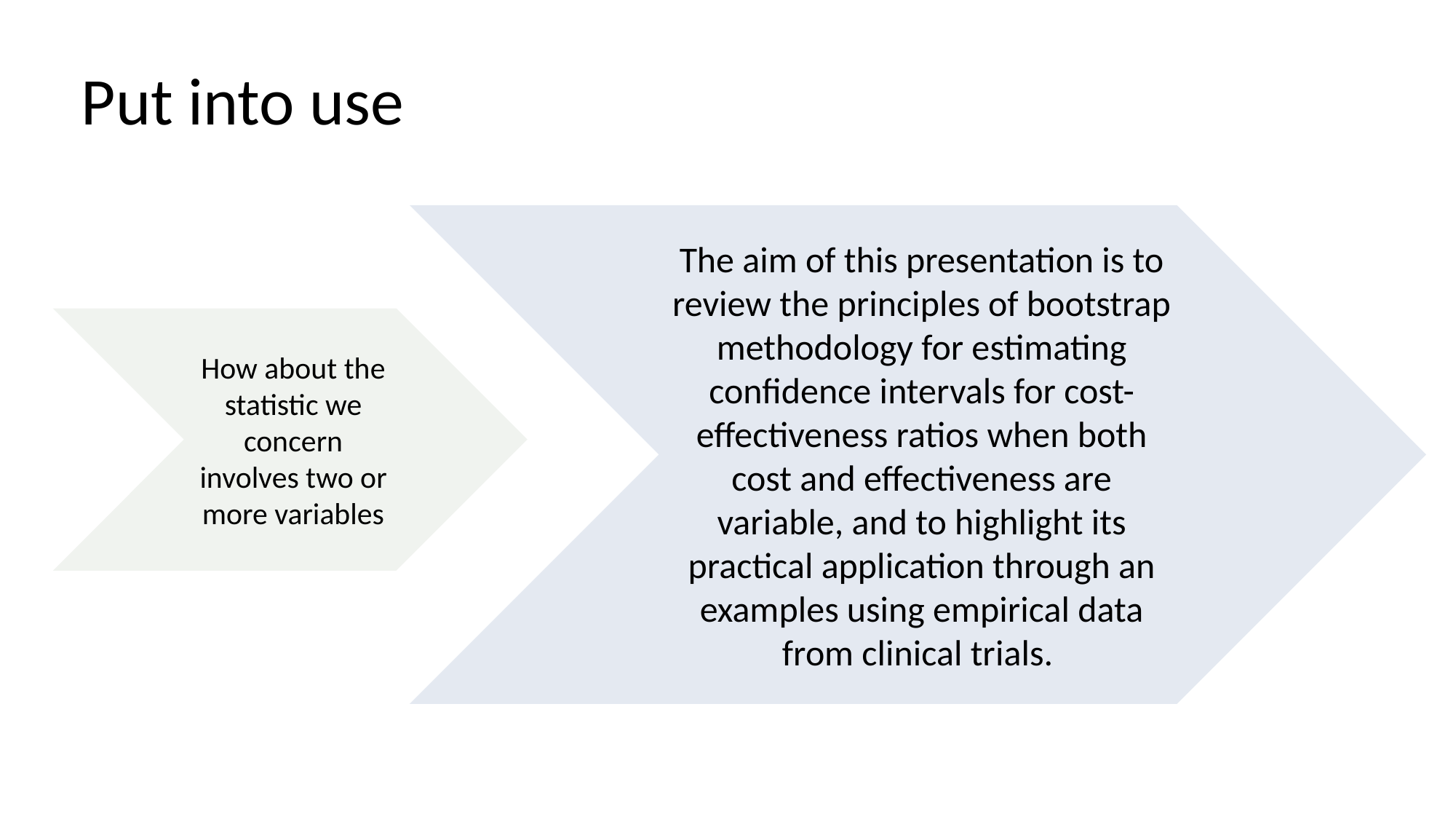

# Put into use
How about the statistic we concern involves two or more variables
The aim of this presentation is to review the principles of bootstrap methodology for estimating confidence intervals for cost-effectiveness ratios when both cost and effectiveness are variable, and to highlight its practical application through an examples using empirical data from clinical trials.